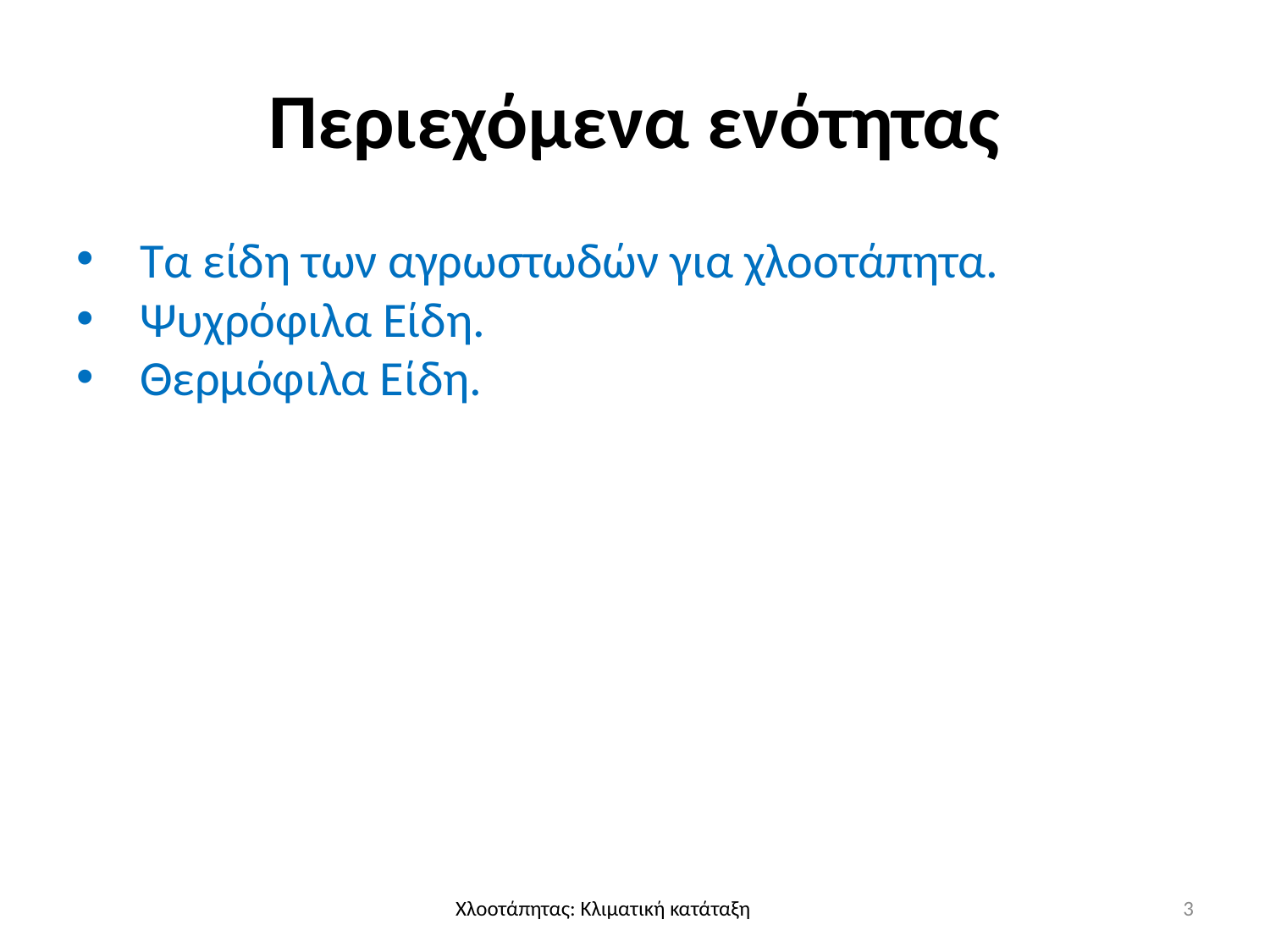

# Περιεχόμενα ενότητας
Τα είδη των αγρωστωδών για χλοοτάπητα.
Ψυχρόφιλα Είδη.
Θερμόφιλα Είδη.

3